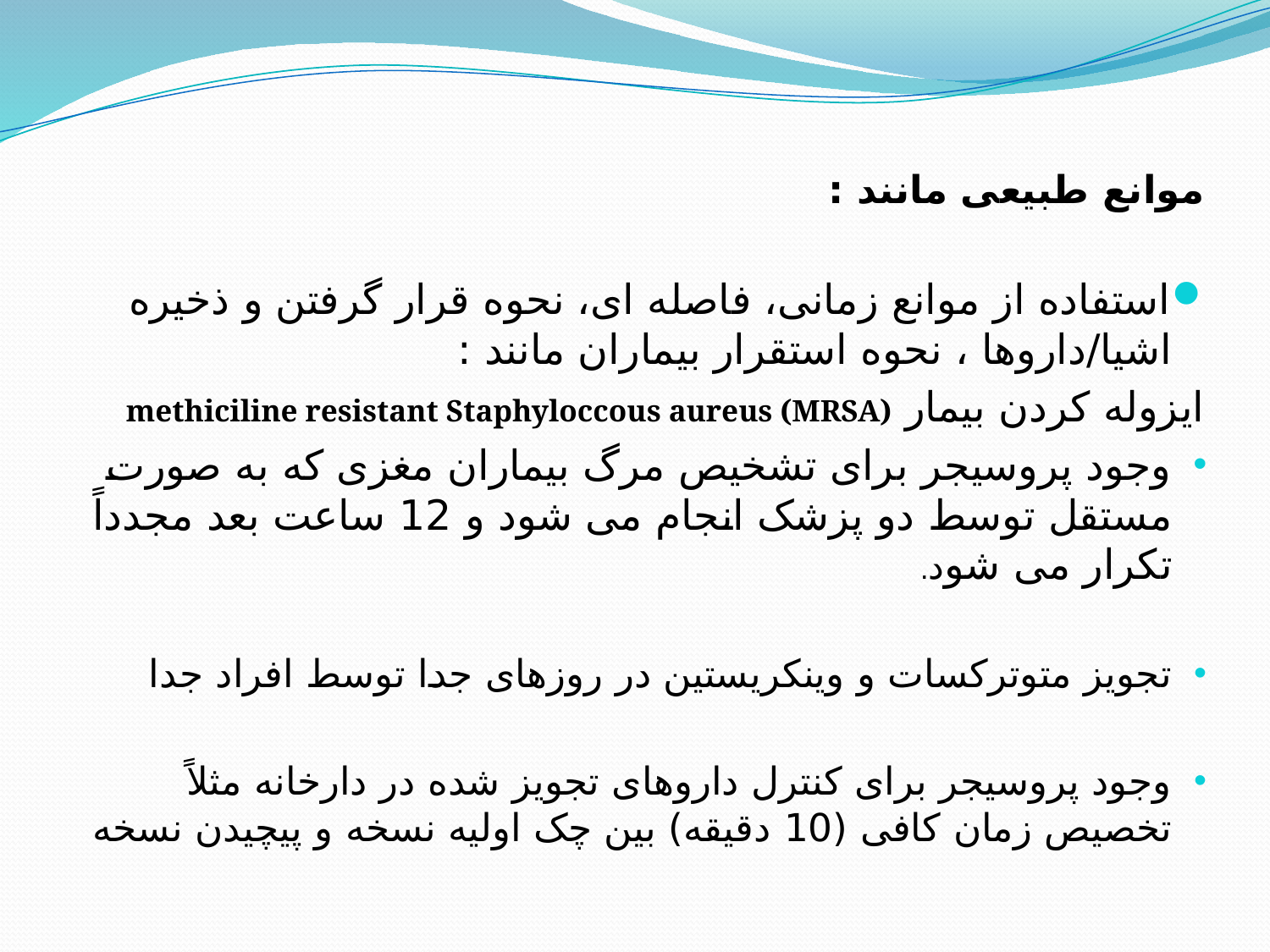

موانع طبیعی مانند :

استفاده از موانع زمانی، فاصله ای، نحوه قرار گرفتن و ذخیره اشیا/داروها ، نحوه استقرار بیماران مانند :
ایزوله کردن بیمار methiciline resistant Staphyloccous aureus (MRSA)
وجود پروسیجر برای تشخیص مرگ بیماران مغزی که به صورت مستقل توسط دو پزشک انجام می شود و 12 ساعت بعد مجدداً تکرار می شود.

تجویز متوترکسات و وینکریستین در روزهای جدا توسط افراد جدا

وجود پروسیجر برای کنترل داروهای تجویز شده در دارخانه مثلاً تخصیص زمان کافی (10 دقیقه) بین چک اولیه نسخه و پیچیدن نسخه